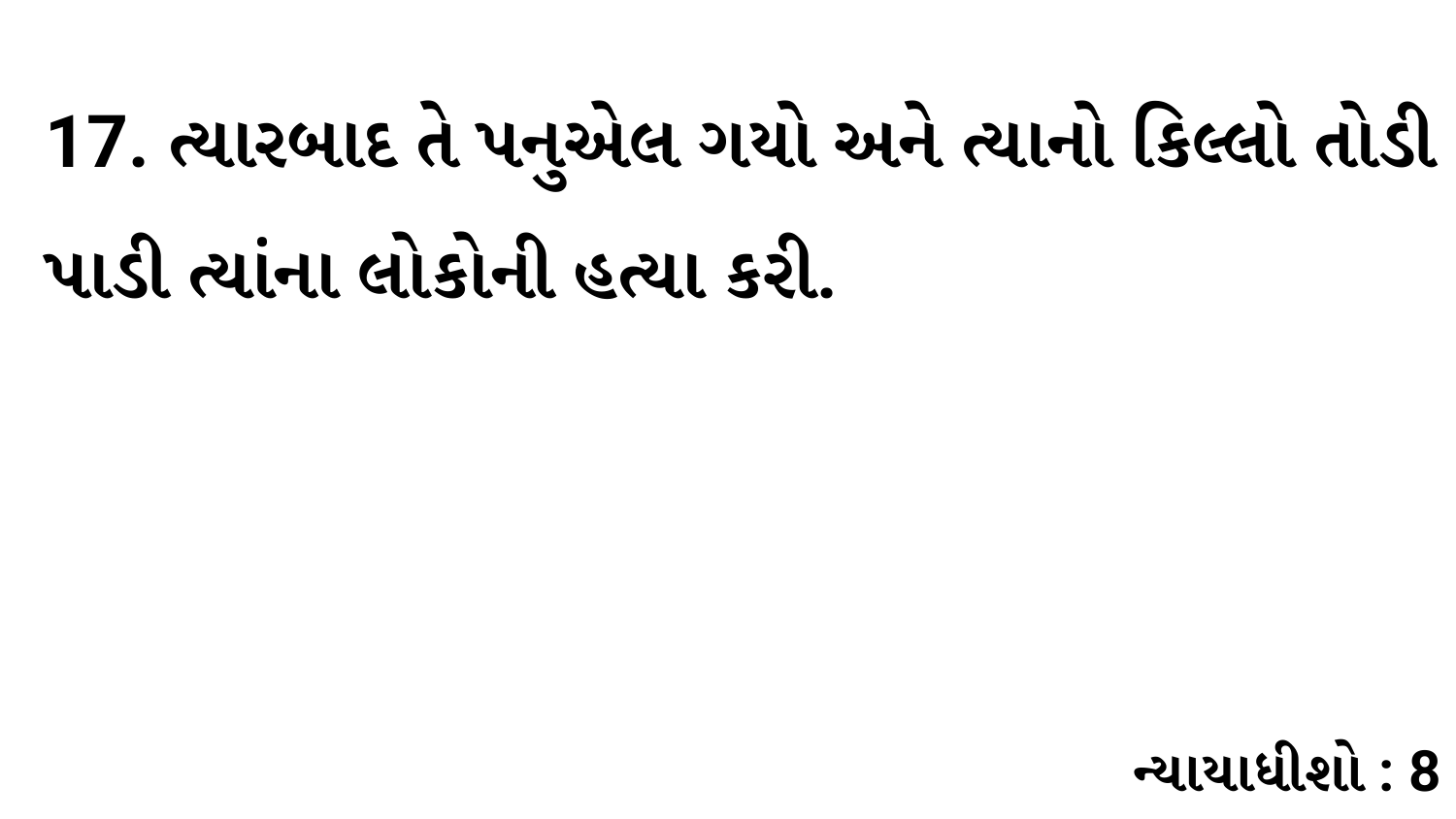

17. ત્યારબાદ તે પનુએલ ગયો અને ત્યાનો કિલ્લો તોડી પાડી ત્યાંના લોકોની હત્યા કરી.
ન્યાયાધીશો : 8